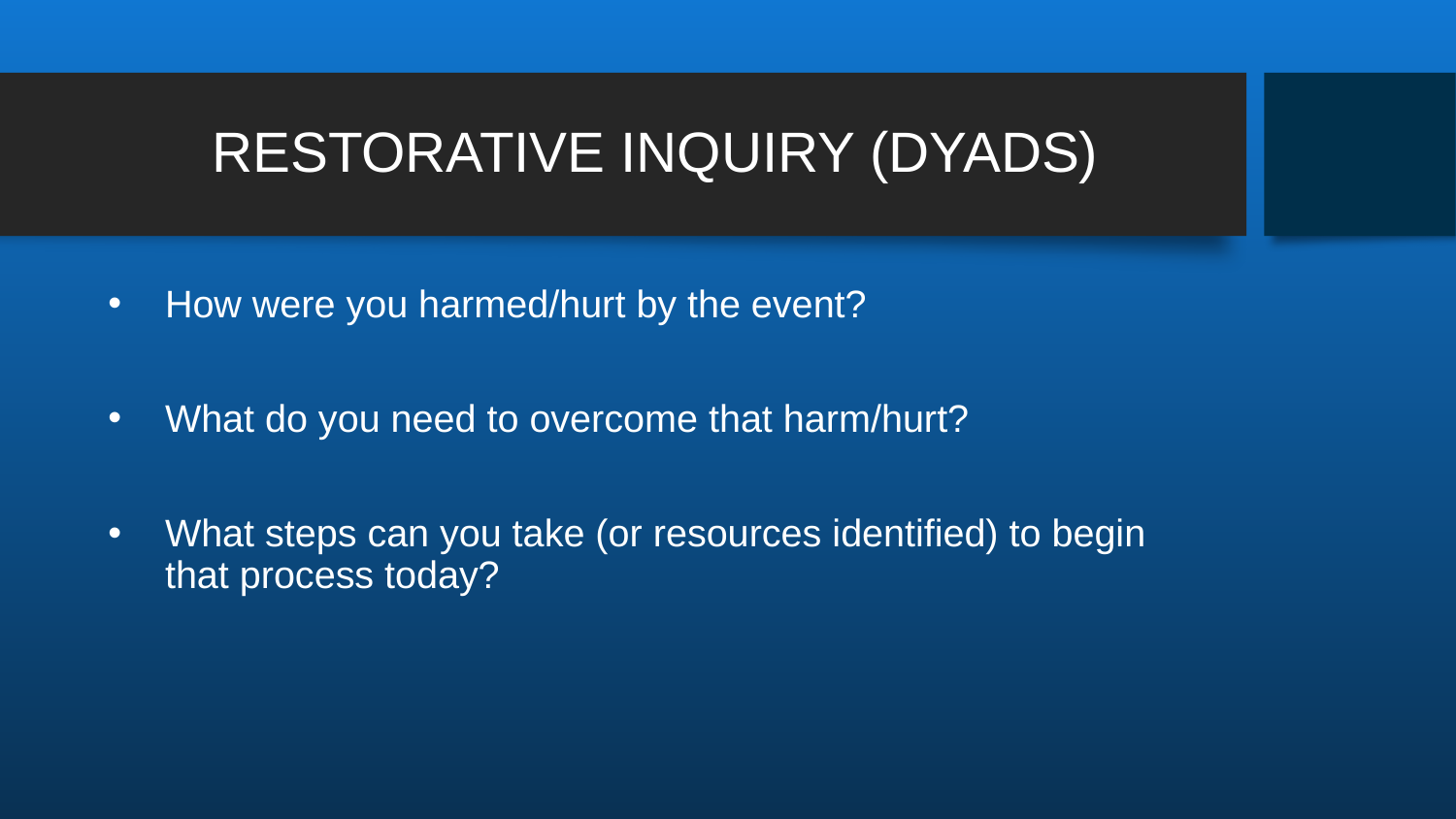

# RESTORATIVE INQUIRY (DYADS)
How were you harmed/hurt by the event?

What do you need to overcome that harm/hurt?

What steps can you take (or resources identified) to begin that process today?